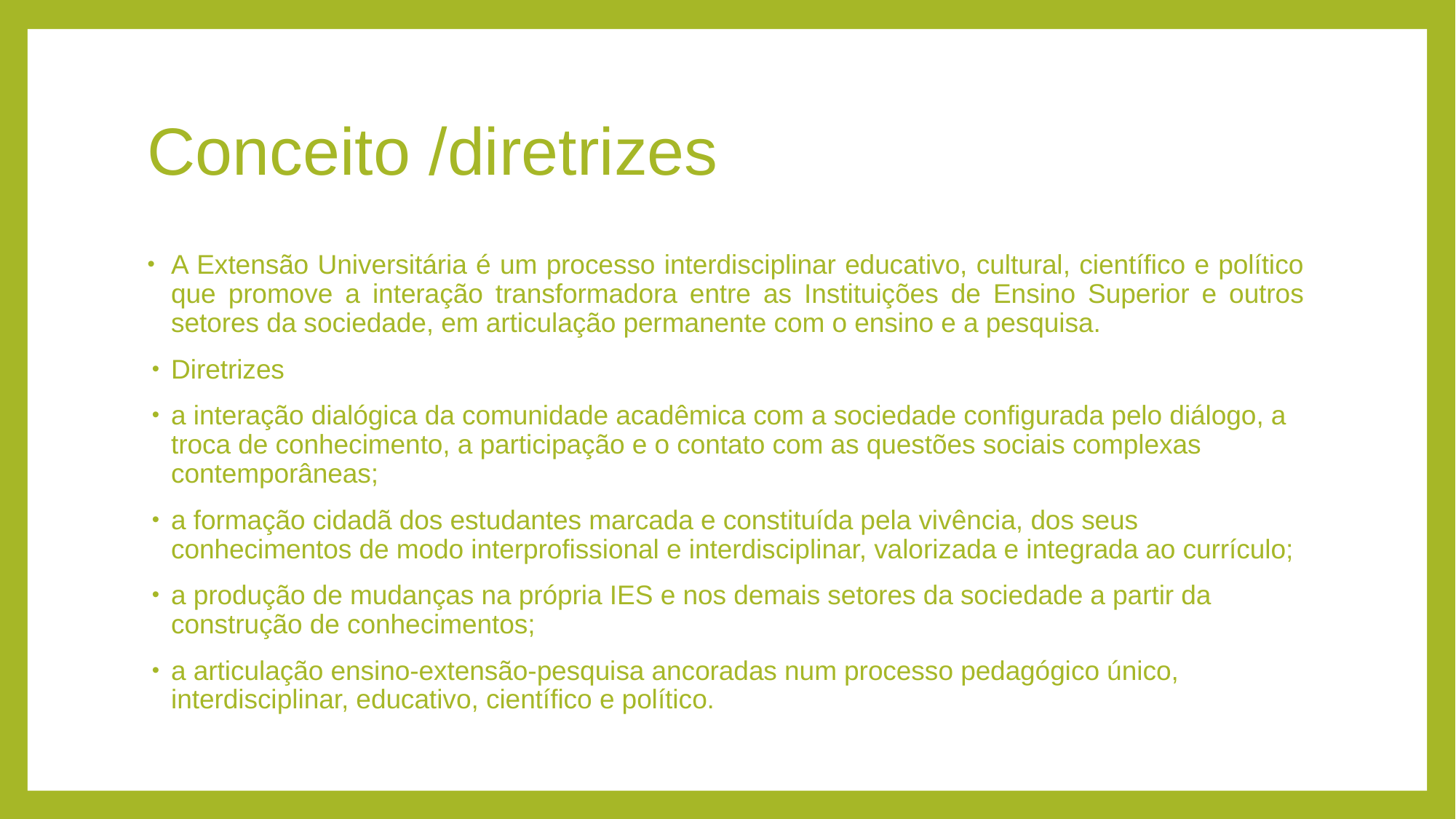

# Conceito /diretrizes
A Extensão Universitária é um processo interdisciplinar educativo, cultural, científico e político que promove a interação transformadora entre as Instituições de Ensino Superior e outros setores da sociedade, em articulação permanente com o ensino e a pesquisa.
Diretrizes
a interação dialógica da comunidade acadêmica com a sociedade configurada pelo diálogo, a troca de conhecimento, a participação e o contato com as questões sociais complexas contemporâneas;
a formação cidadã dos estudantes marcada e constituída pela vivência, dos seus conhecimentos de modo interprofissional e interdisciplinar, valorizada e integrada ao currículo;
a produção de mudanças na própria IES e nos demais setores da sociedade a partir da construção de conhecimentos;
a articulação ensino-extensão-pesquisa ancoradas num processo pedagógico único, interdisciplinar, educativo, científico e político.